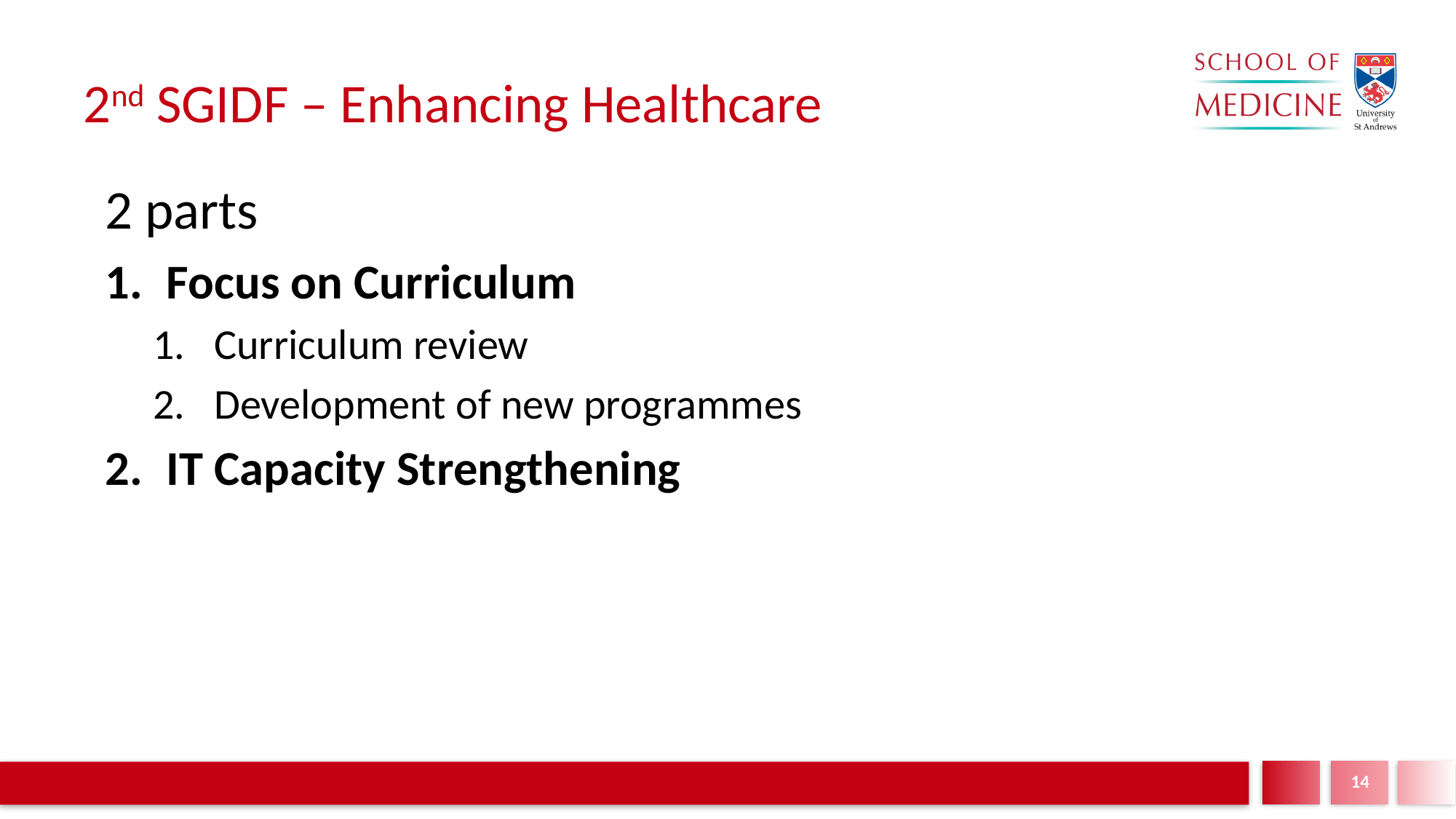

# 2nd SGIDF – Enhancing Healthcare
2 parts
Focus on Curriculum
Curriculum review
Development of new programmes
IT Capacity Strengthening

14